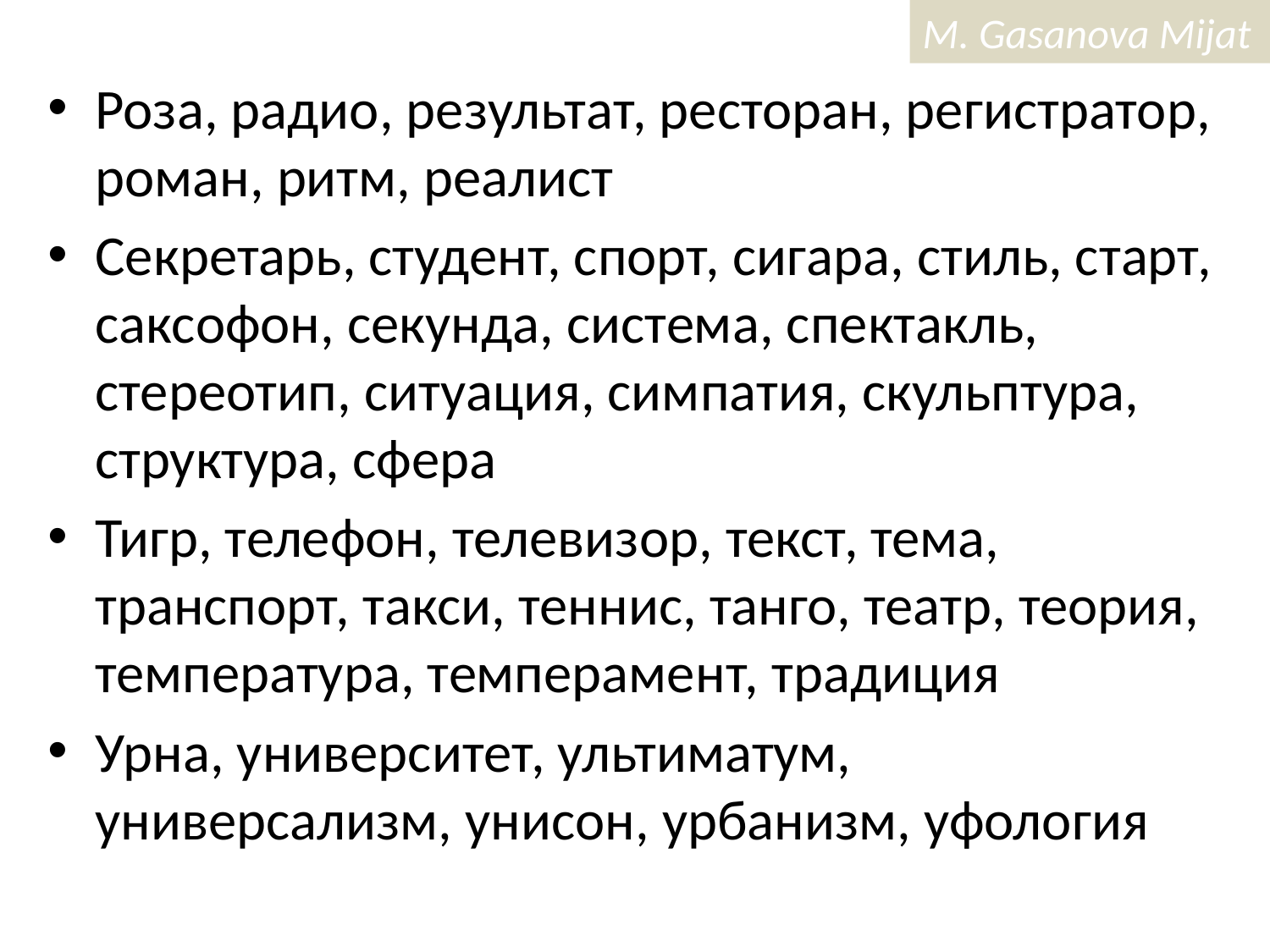

Роза, радио, результат, ресторан, регистратор, роман, ритм, реалист
Секретарь, студент, спорт, сигара, стиль, старт, саксофон, секунда, система, спектакль, стереотип, ситуация, симпатия, скульптура, структура, сфера
Тигр, телефон, телевизор, текст, тема, транспорт, такси, теннис, танго, театр, теория, температура, темперамент, традиция
Урна, университет, ультиматум, универсализм, унисон, урбанизм, уфология